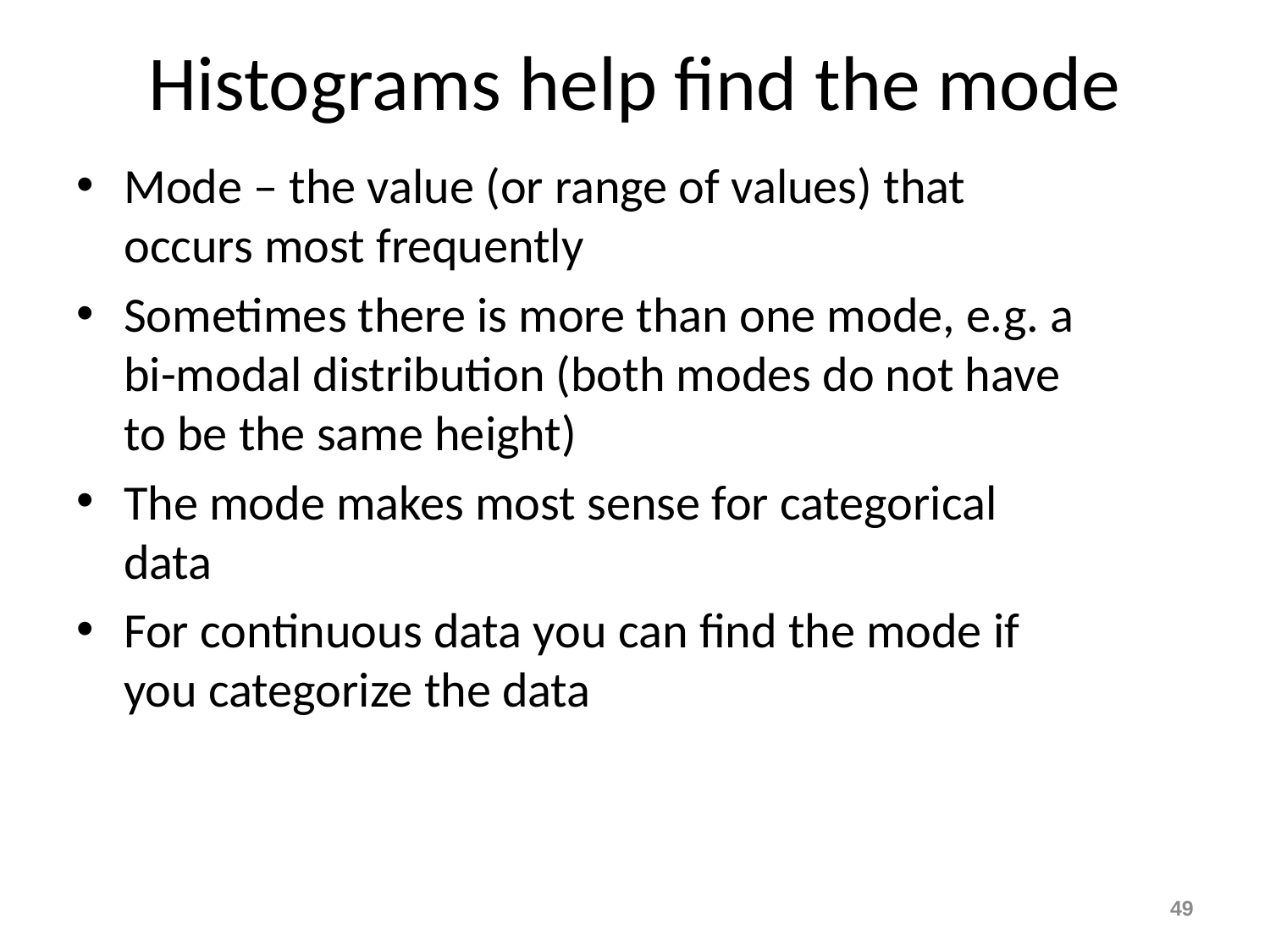

# Histograms help find the mode
Mode – the value (or range of values) that occurs most frequently
Sometimes there is more than one mode, e.g. a bi-modal distribution (both modes do not have to be the same height)
The mode makes most sense for categorical data
For continuous data you can find the mode if you categorize the data
49